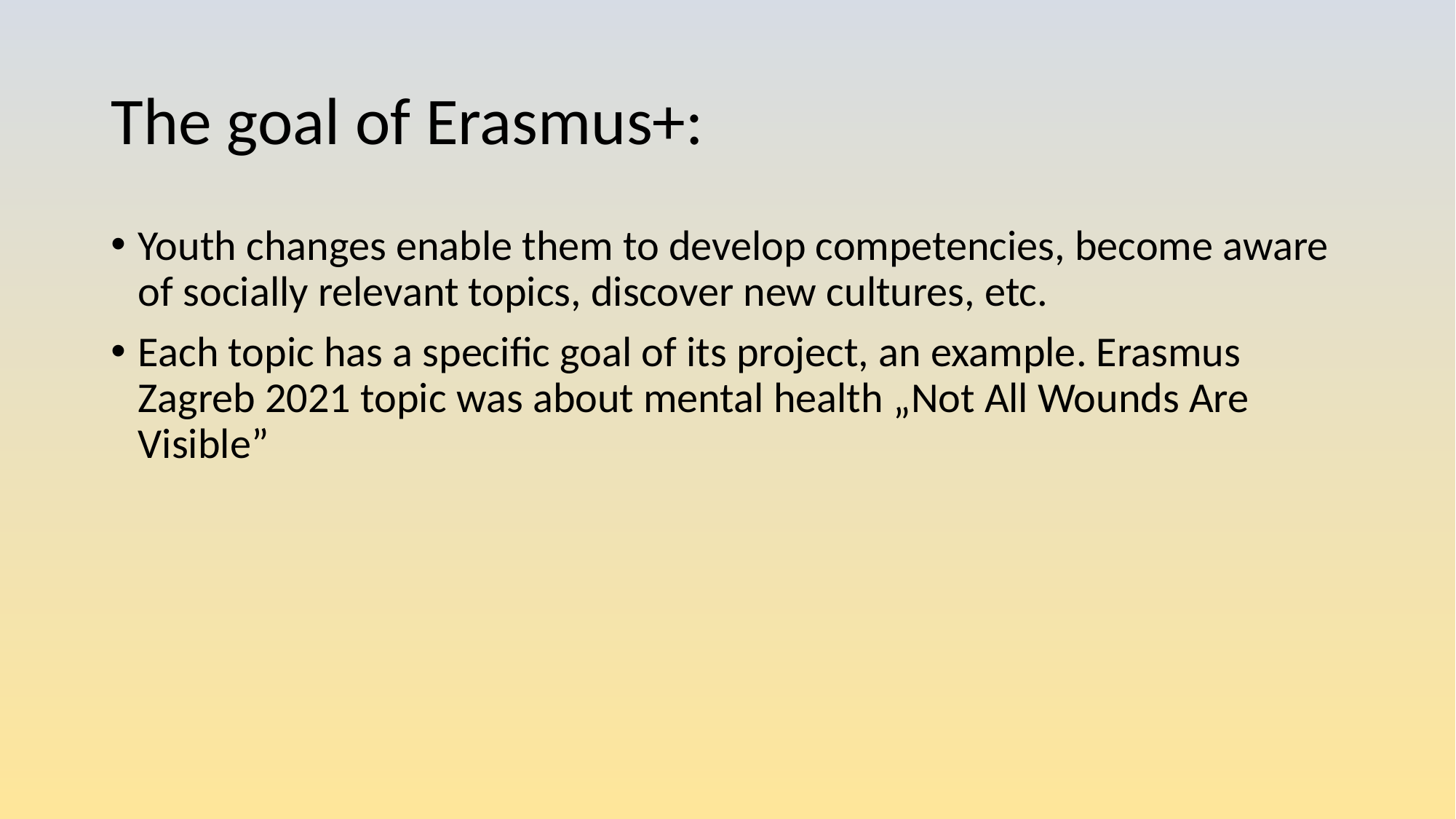

# The goal of Erasmus+:
Youth changes enable them to develop competencies, become aware of socially relevant topics, discover new cultures, etc.
Each topic has a specific goal of its project, an example. Erasmus Zagreb 2021 topic was about mental health „Not All Wounds Are Visible”